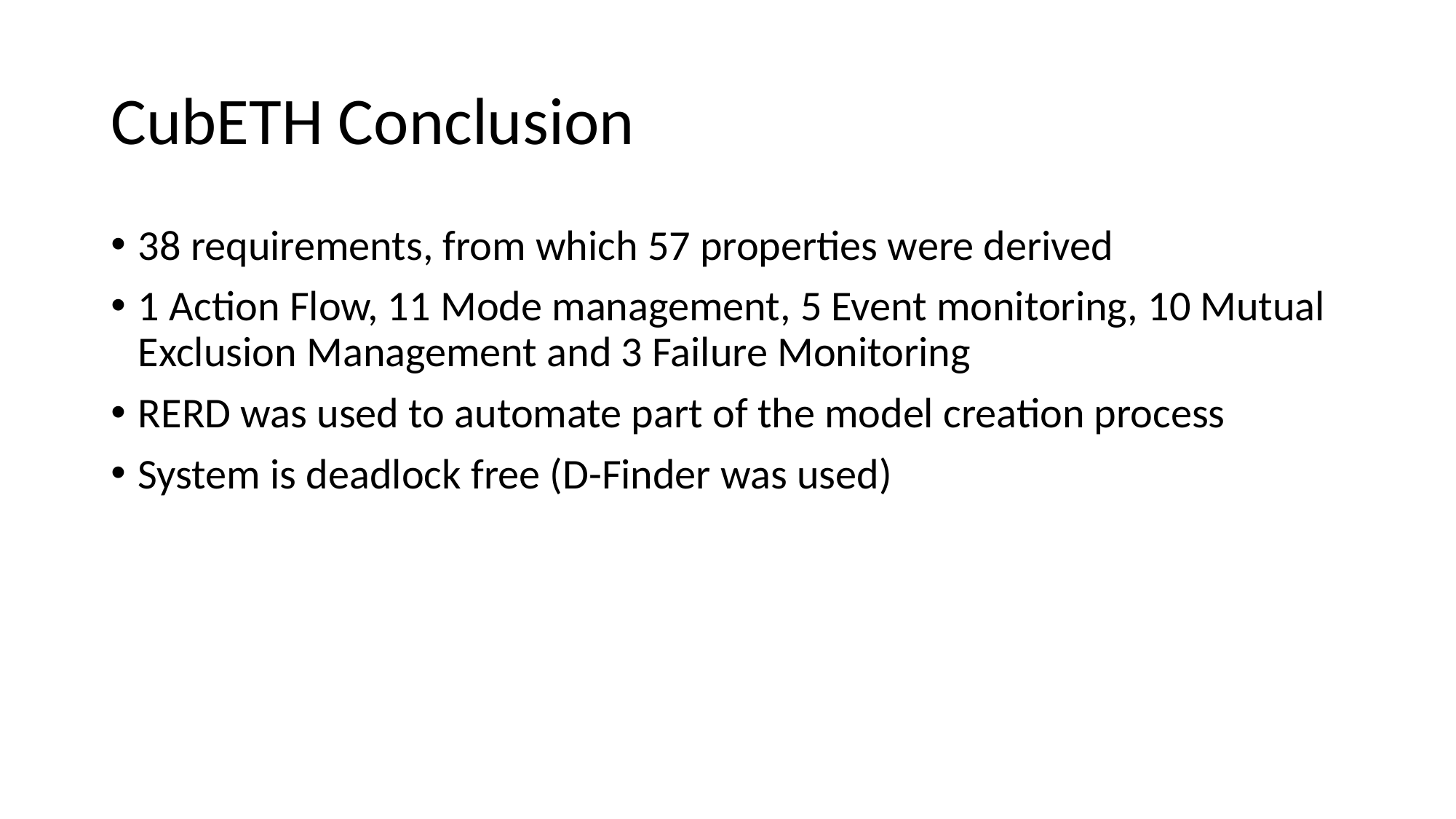

# CubETH Conclusion
38 requirements, from which 57 properties were derived
1 Action Flow, 11 Mode management, 5 Event monitoring, 10 Mutual Exclusion Management and 3 Failure Monitoring
RERD was used to automate part of the model creation process
System is deadlock free (D-Finder was used)